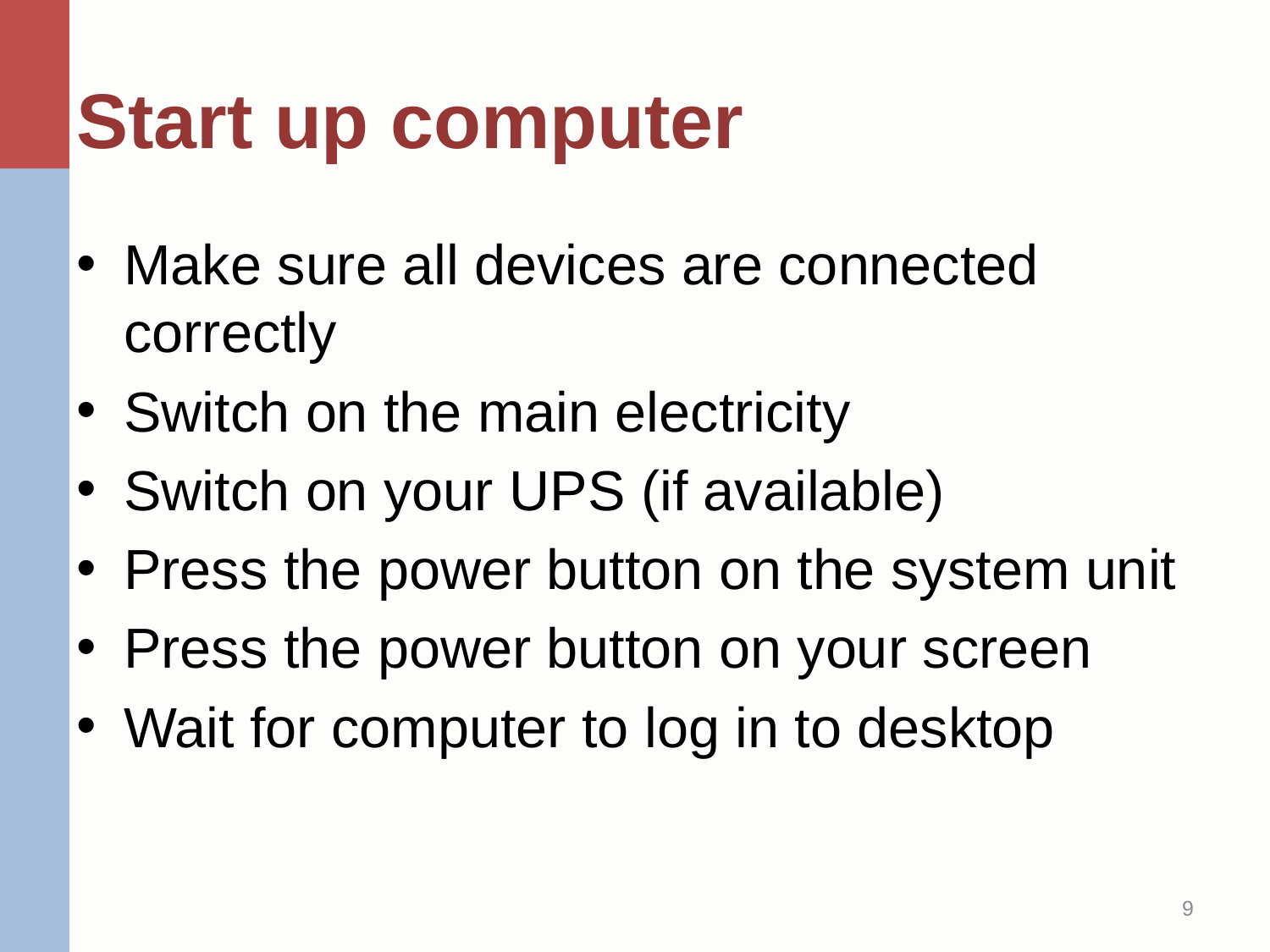

# Start up computer
Make sure all devices are connected correctly
Switch on the main electricity
Switch on your UPS (if available)
Press the power button on the system unit
Press the power button on your screen
Wait for computer to log in to desktop
9